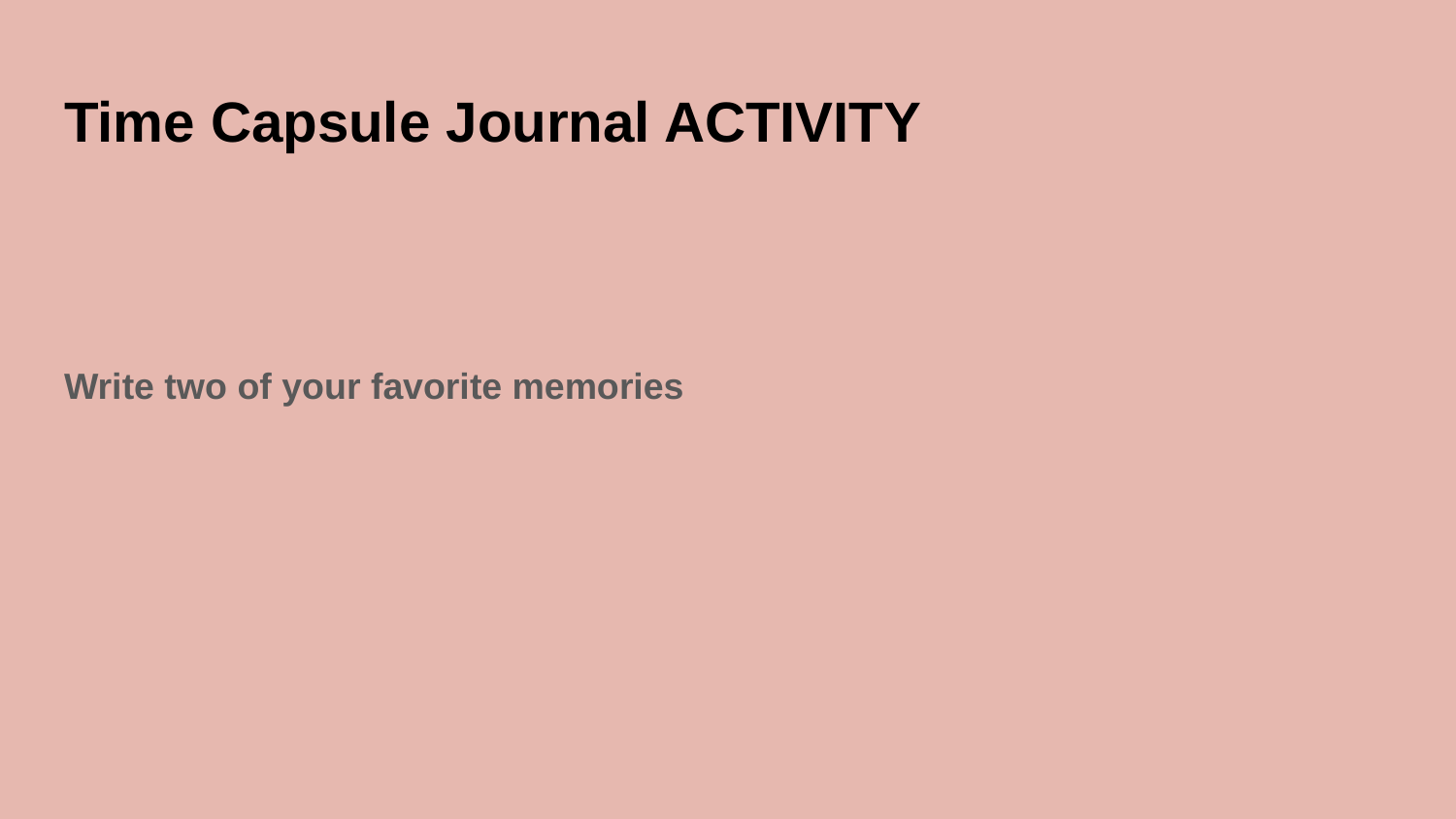

# Time Capsule Journal ACTIVITY

Write two of your favorite memories